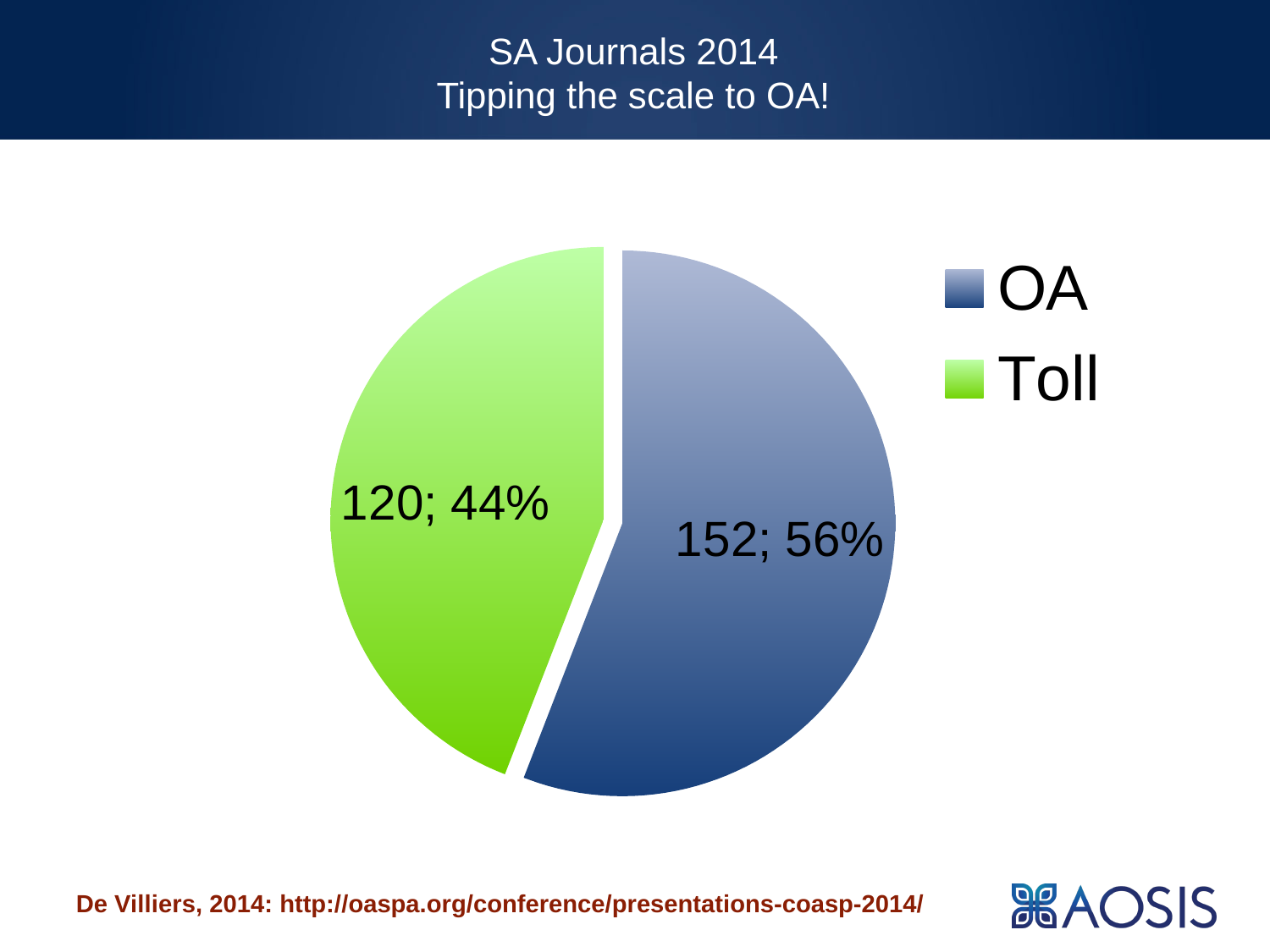

# SA Journals 2014 Tipping the scale to OA!

### Chart

| Category | MODEL |
|---|---|
| OA | 152.0 |
| Toll | 120.0 |
De Villiers, 2014: http://oaspa.org/conference/presentations-coasp-2014/